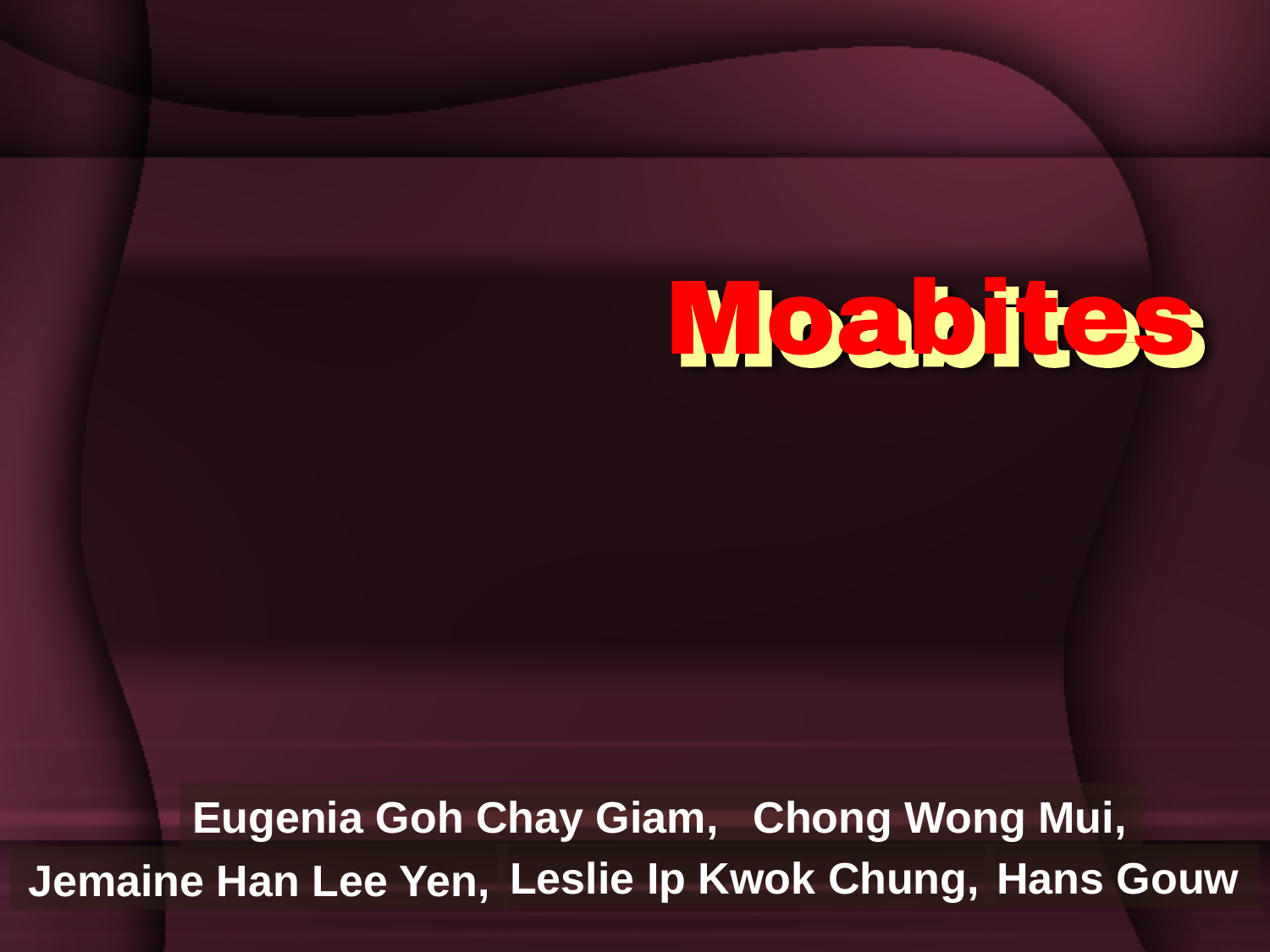

# Moabites
Moabites
Eugenia Goh Chay Giam,
Chong Wong Mui,
Leslie Ip Kwok Chung,
Hans Gouw
Jemaine Han Lee Yen,